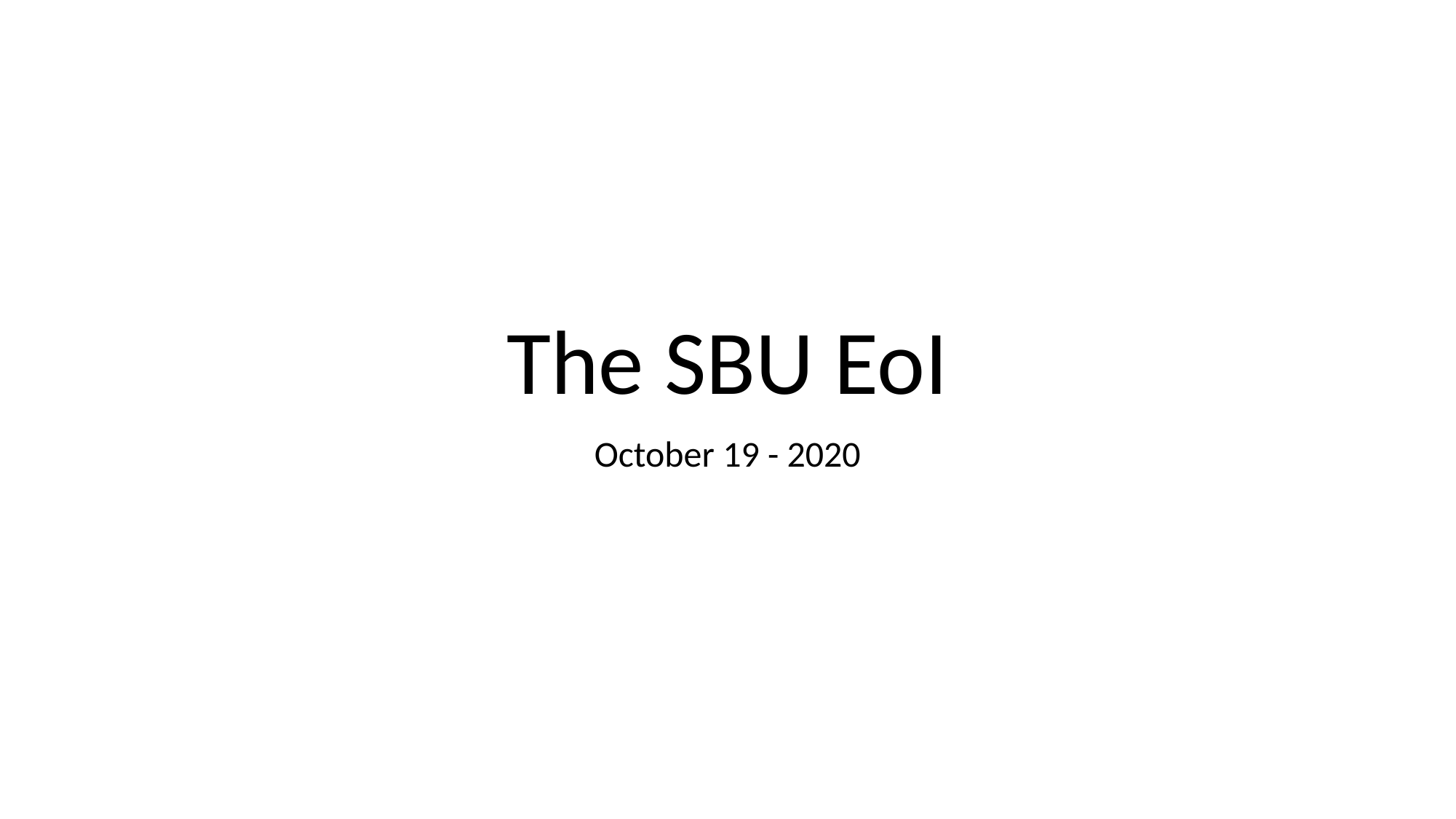

# The SBU EoI
October 19 - 2020